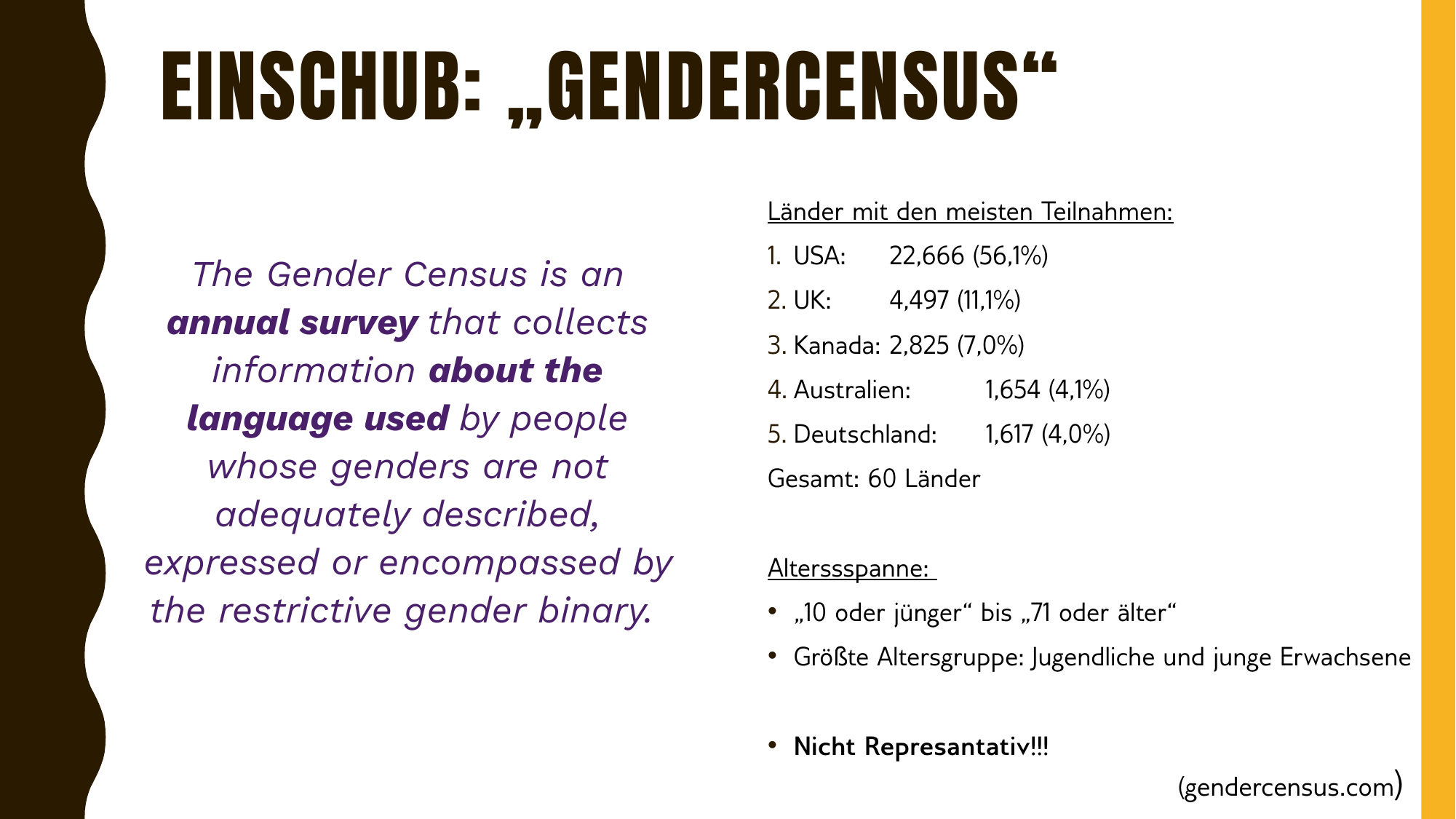

# Einschub: „GenderCensus“
Länder mit den meisten Teilnahmen:
USA: 		22,666 (56,1%)
UK: 		4,497 (11,1%)
Kanada: 	2,825 (7,0%)
Australien: 	1,654 (4,1%)
Deutschland: 	1,617 (4,0%)
Gesamt: 60 Länder

Alterssspanne:
„10 oder jünger“ bis „71 oder älter“
Größte Altersgruppe: Jugendliche und junge Erwachsene

Nicht Represantativ!!!
The Gender Census is an annual survey that collects information about the language used by people whose genders are not adequately described, expressed or encompassed by the restrictive gender binary.
(gendercensus.com)